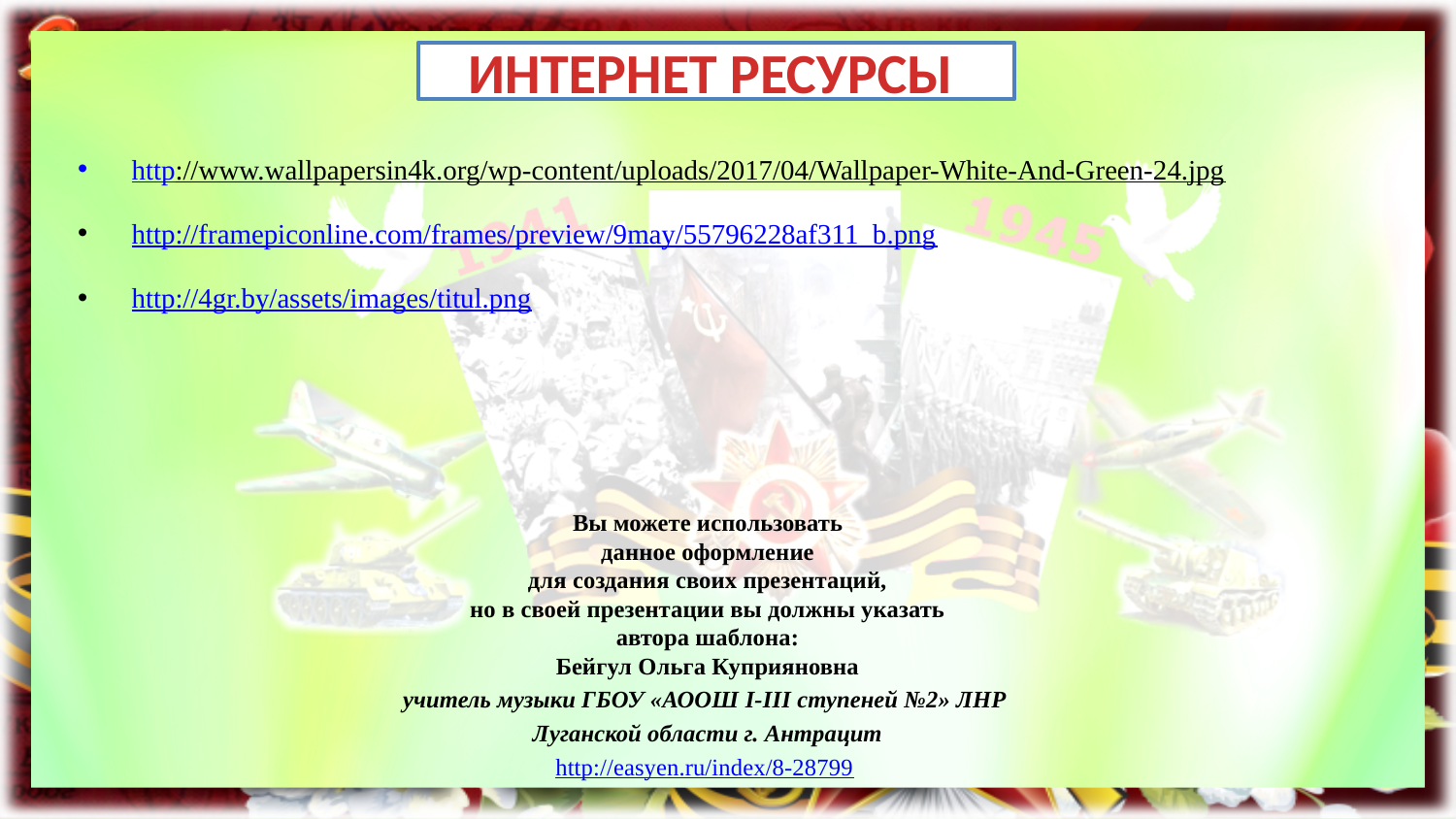

# ИНТЕРНЕТ РЕСУРСЫ
http://www.wallpapersin4k.org/wp-content/uploads/2017/04/Wallpaper-White-And-Green-24.jpg
http://framepiconline.com/frames/preview/9may/55796228af311_b.png
http://4gr.by/assets/images/titul.png

Вы можете использовать
данное оформление
для создания своих презентаций,
но в своей презентации вы должны указать
автора шаблона:
Бейгул Ольга Куприяновна
учитель музыки ГБОУ «АООШ І-ІІІ ступеней №2» ЛНР
Луганской области г. Антрацит
http://easyen.ru/index/8-28799